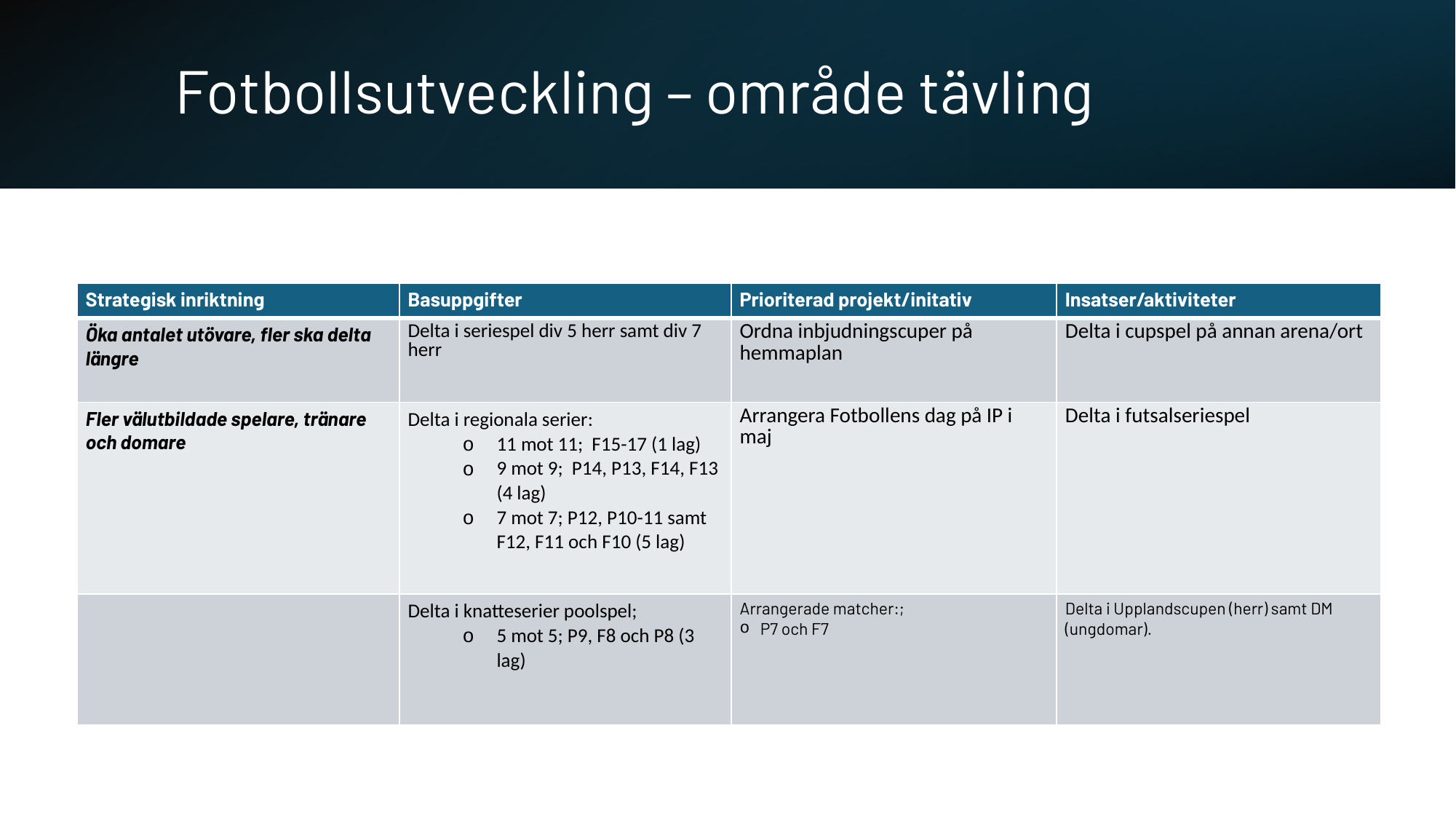

# Fotbollsutveckling – område tävling
| Strategisk inriktning | Basuppgifter | Prioriterad projekt/initativ | Insatser/aktiviteter |
| --- | --- | --- | --- |
| Öka antalet utövare, fler ska delta längre | Delta i seriespel div 5 herr samt div 7 herr | Ordna inbjudningscuper på hemmaplan | Delta i cupspel på annan arena/ort |
| Fler välutbildade spelare, tränare och domare | Delta i regionala serier: 11 mot 11; F15-17 (1 lag) 9 mot 9; P14, P13, F14, F13 (4 lag) 7 mot 7; P12, P10-11 samt F12, F11 och F10 (5 lag) | Arrangera Fotbollens dag på IP i maj | Delta i futsalseriespel |
|  | Delta i knatteserier poolspel; 5 mot 5; P9, F8 och P8 (3 lag) | Arrangerade matcher:; P7 och F7 | Delta i Upplandscupen (herr) samt DM (ungdomar). |